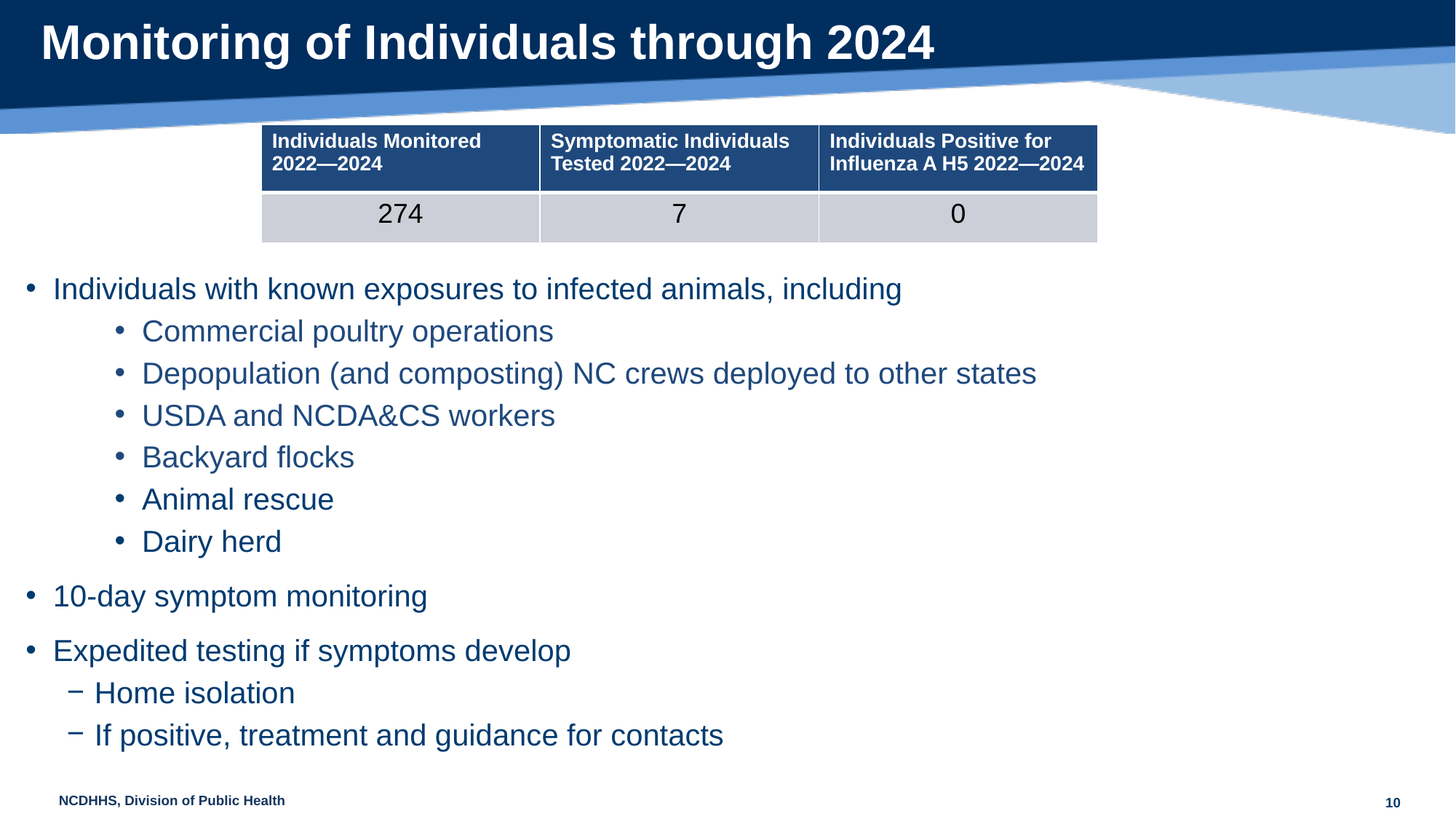

# Monitoring of Individuals through 2024
| Individuals Monitored 2022—2024 | Symptomatic Individuals Tested 2022—2024 | Individuals Positive for Influenza A H5 2022—2024 |
| --- | --- | --- |
| 274 | 7 | 0 |
Individuals with known exposures to infected animals, including
Commercial poultry operations
Depopulation (and composting) NC crews deployed to other states
USDA and NCDA&CS workers
Backyard flocks
Animal rescue
Dairy herd
10-day symptom monitoring
Expedited testing if symptoms develop
Home isolation
If positive, treatment and guidance for contacts

10